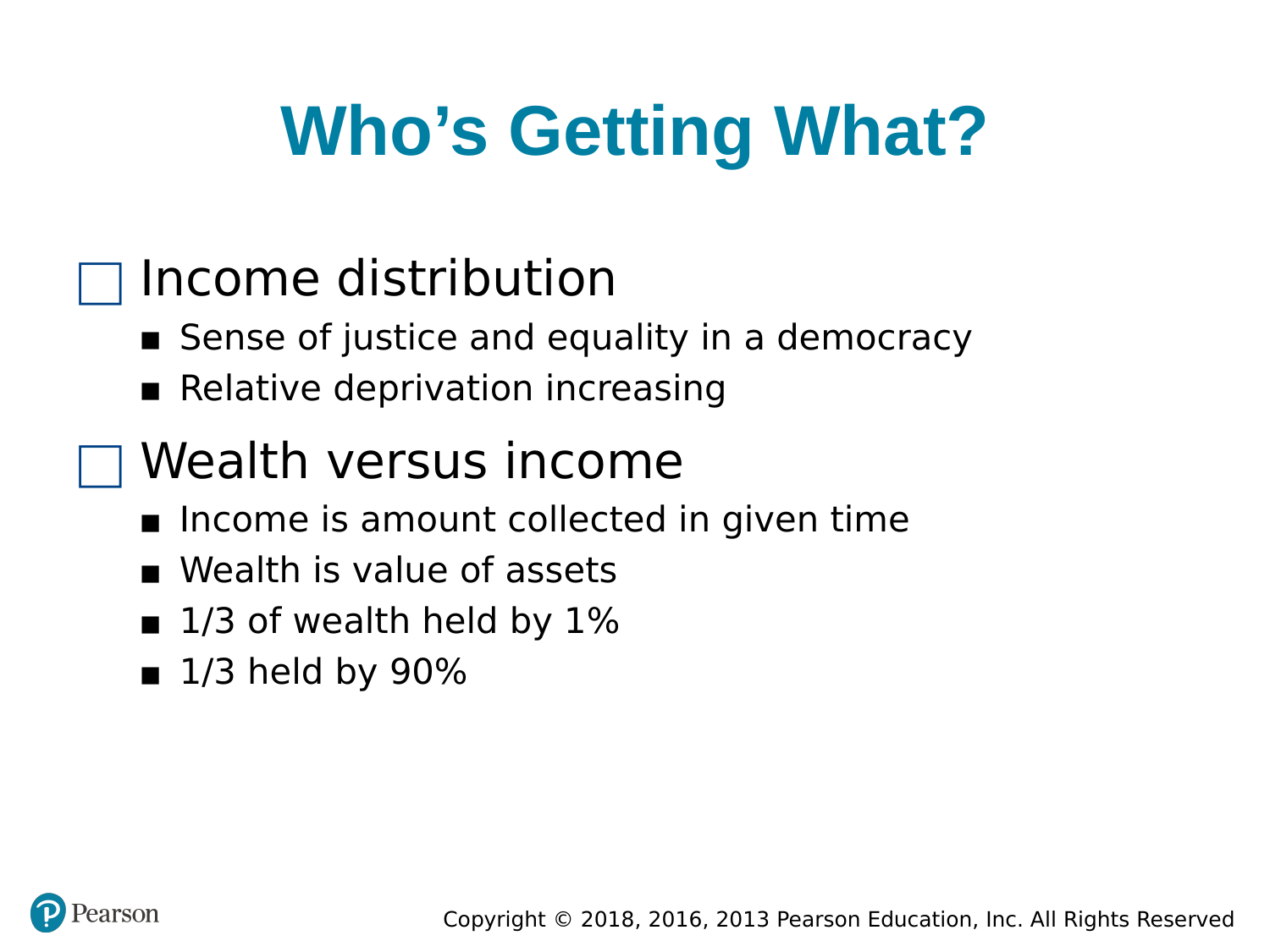

# Who’s Getting What?
Income distribution
Sense of justice and equality in a democracy
Relative deprivation increasing
Wealth versus income
Income is amount collected in given time
Wealth is value of assets
1/3 of wealth held by 1%
1/3 held by 90%